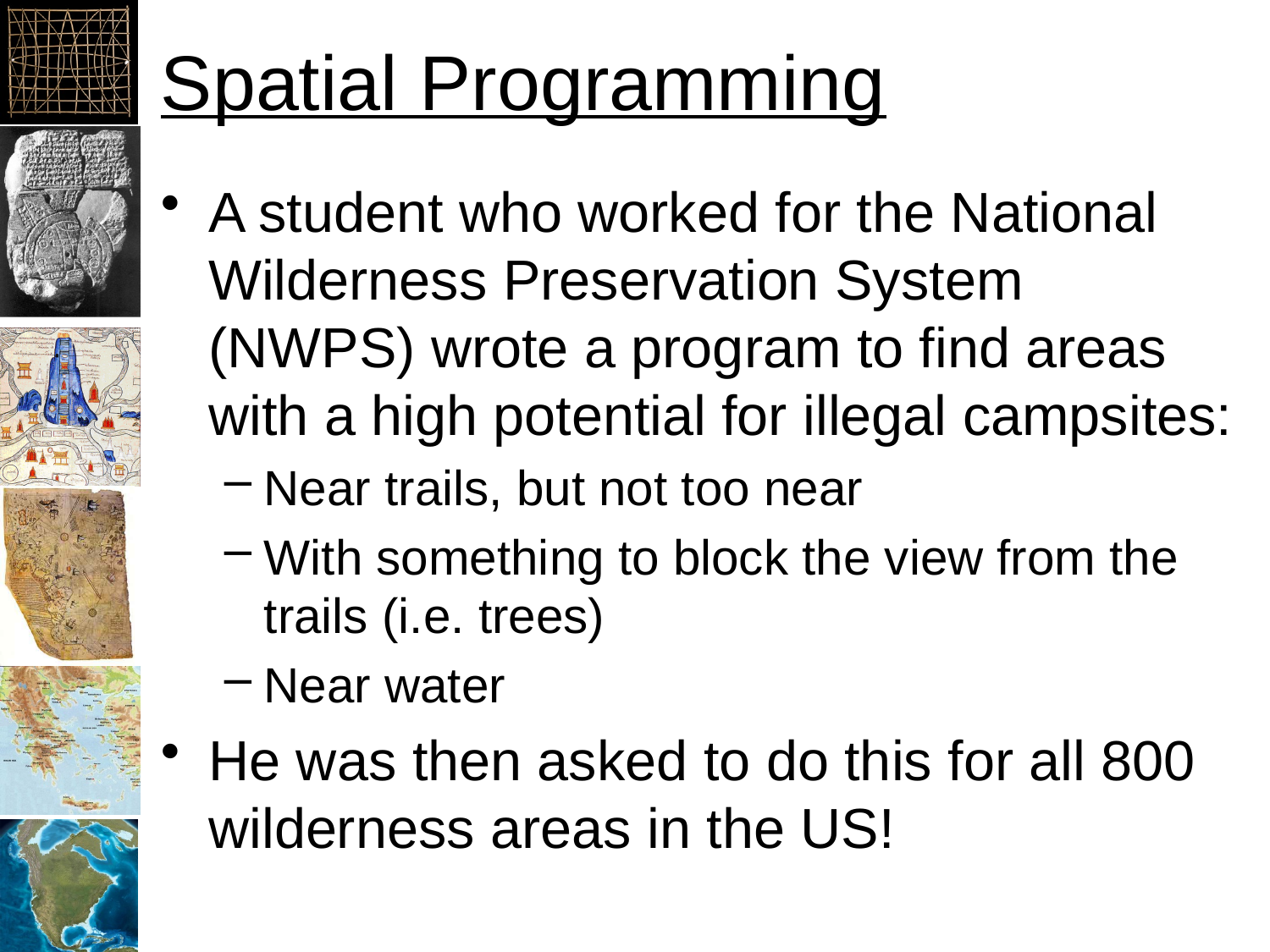

# Spatial Programming
A student who worked for the National Wilderness Preservation System (NWPS) wrote a program to find areas with a high potential for illegal campsites:
Near trails, but not too near
With something to block the view from the trails (i.e. trees)
Near water
He was then asked to do this for all 800 wilderness areas in the US!